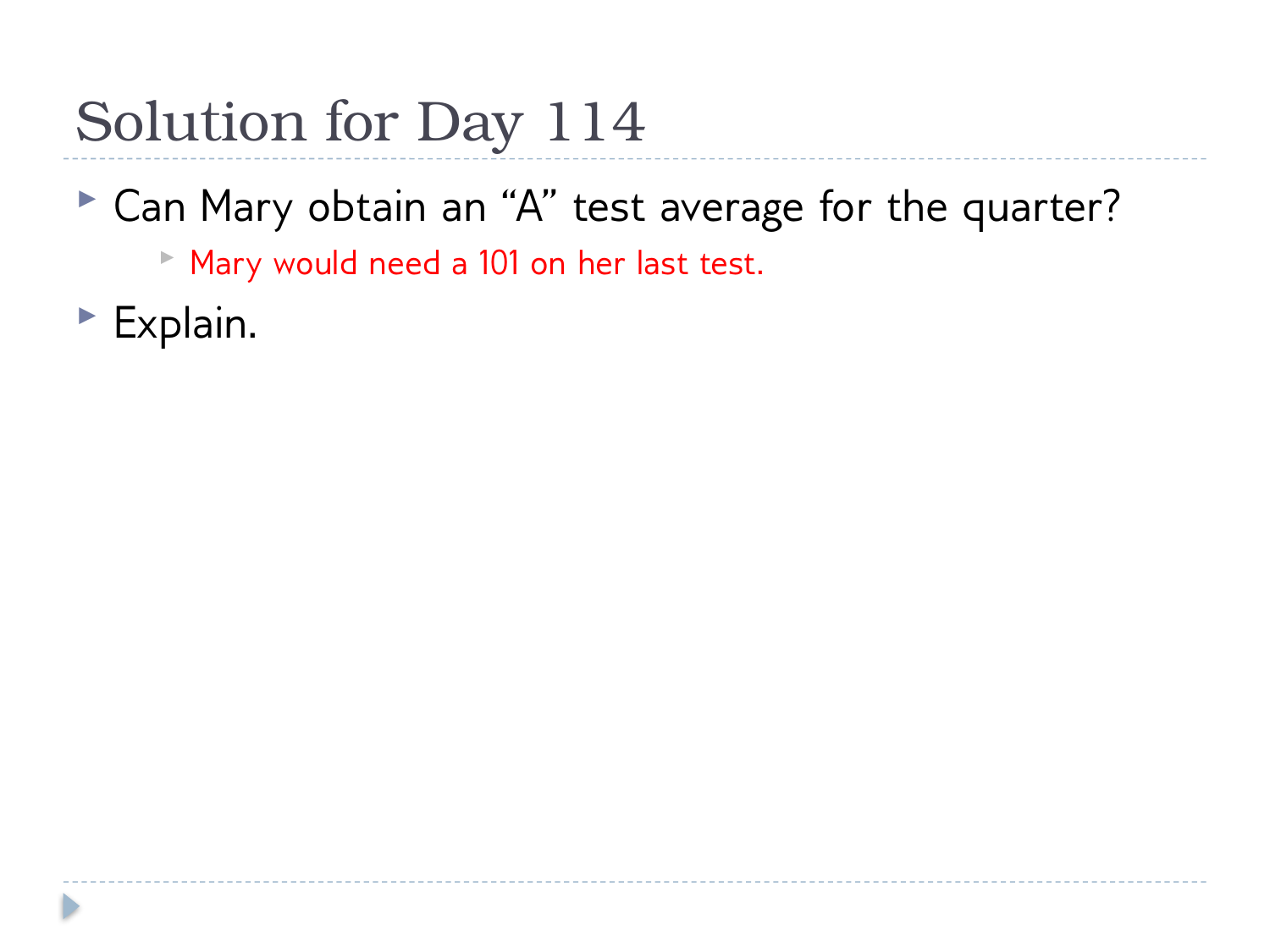

# Solution for Day 114
Can Mary obtain an “A” test average for the quarter?
Mary would need a 101 on her last test.
Explain.